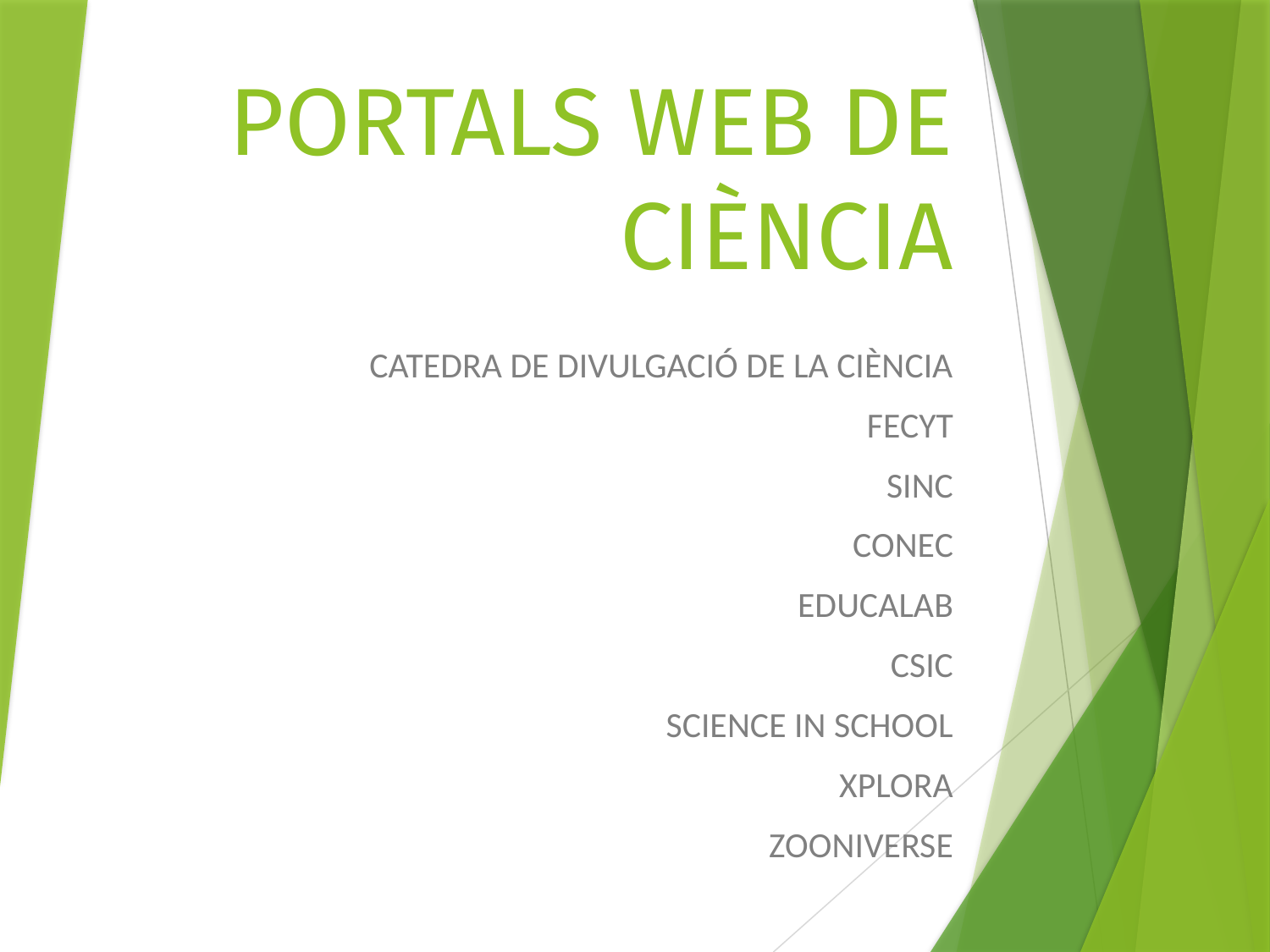

# PORTALS WEB DE CIÈNCIA
CATEDRA DE DIVULGACIÓ DE LA CIÈNCIA
FECYT
SINC
CONEC
EDUCALAB
CSIC
SCIENCE IN SCHOOL
XPLORA
ZOONIVERSE